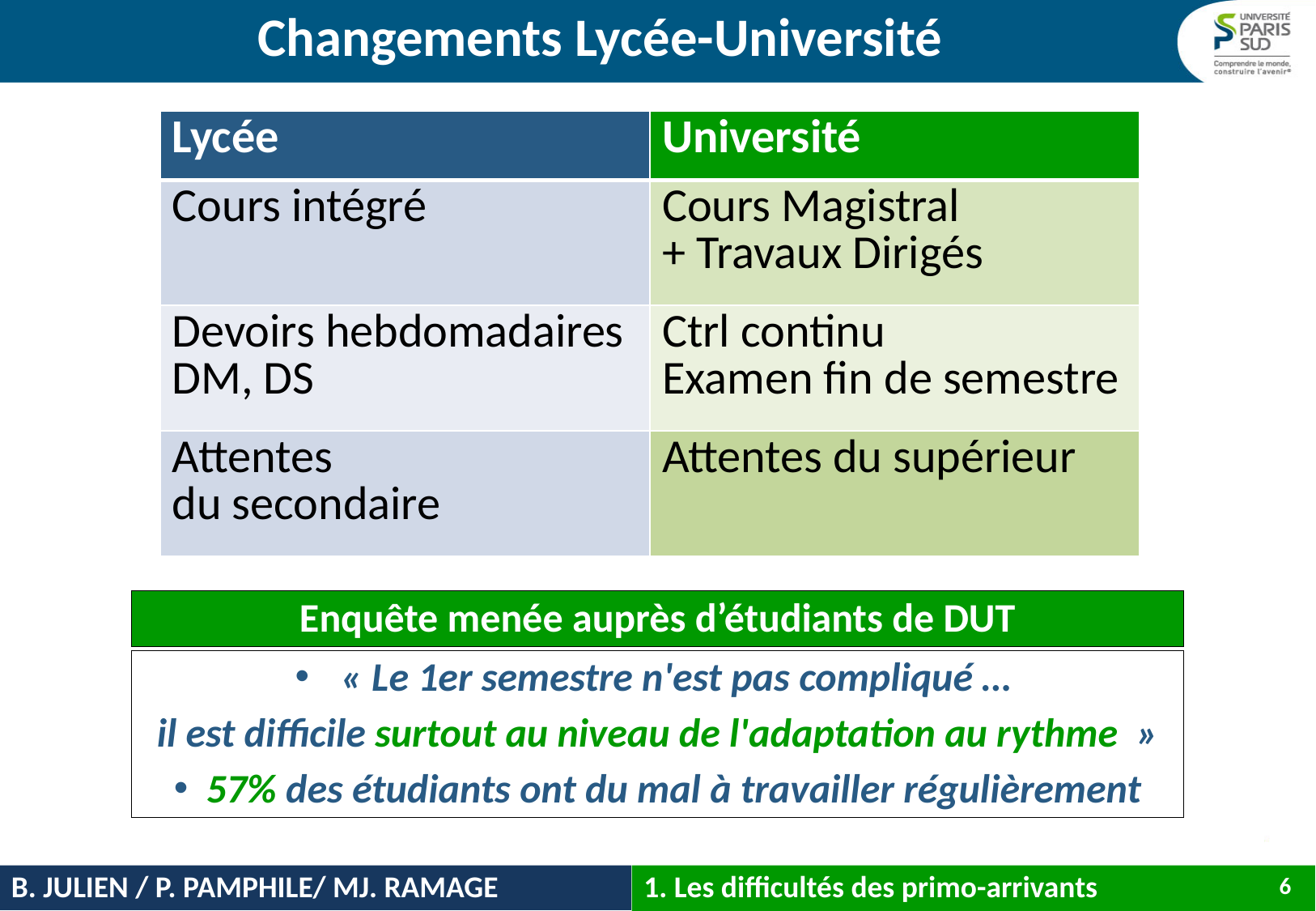

# Changements Lycée-Université
| Lycée | Université |
| --- | --- |
| Cours intégré | Cours Magistral + Travaux Dirigés |
| Devoirs hebdomadaires DM, DS | Ctrl continu Examen fin de semestre |
| Attentes du secondaire | Attentes du supérieur |
Enquête menée auprès d’étudiants de DUT
« Le 1er semestre n'est pas compliqué …
il est difficile surtout au niveau de l'adaptation au rythme  »
  57% des étudiants ont du mal à travailler régulièrement
B. JULIEN / P. PAMPHILE/ MJ. RAMAGE
1. Les difficultés des primo-arrivants
6